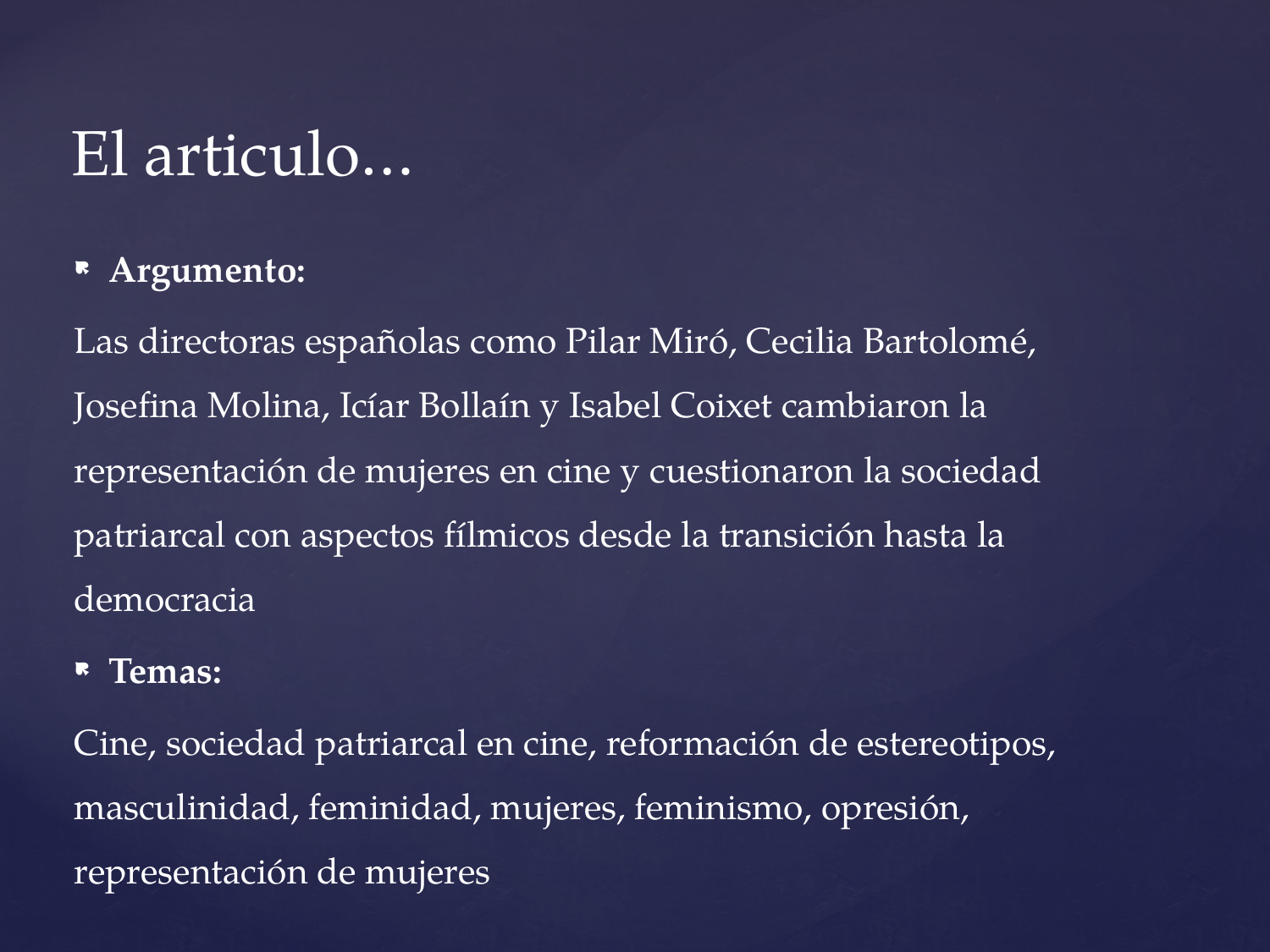

# El articulo…
Argumento:
Las directoras españolas como Pilar Miró, Cecilia Bartolomé, Josefina Molina, Icíar Bollaín y Isabel Coixet cambiaron la representación de mujeres en cine y cuestionaron la sociedad patriarcal con aspectos fílmicos desde la transición hasta la democracia
Temas:
Cine, sociedad patriarcal en cine, reformación de estereotipos, masculinidad, feminidad, mujeres, feminismo, opresión, representación de mujeres